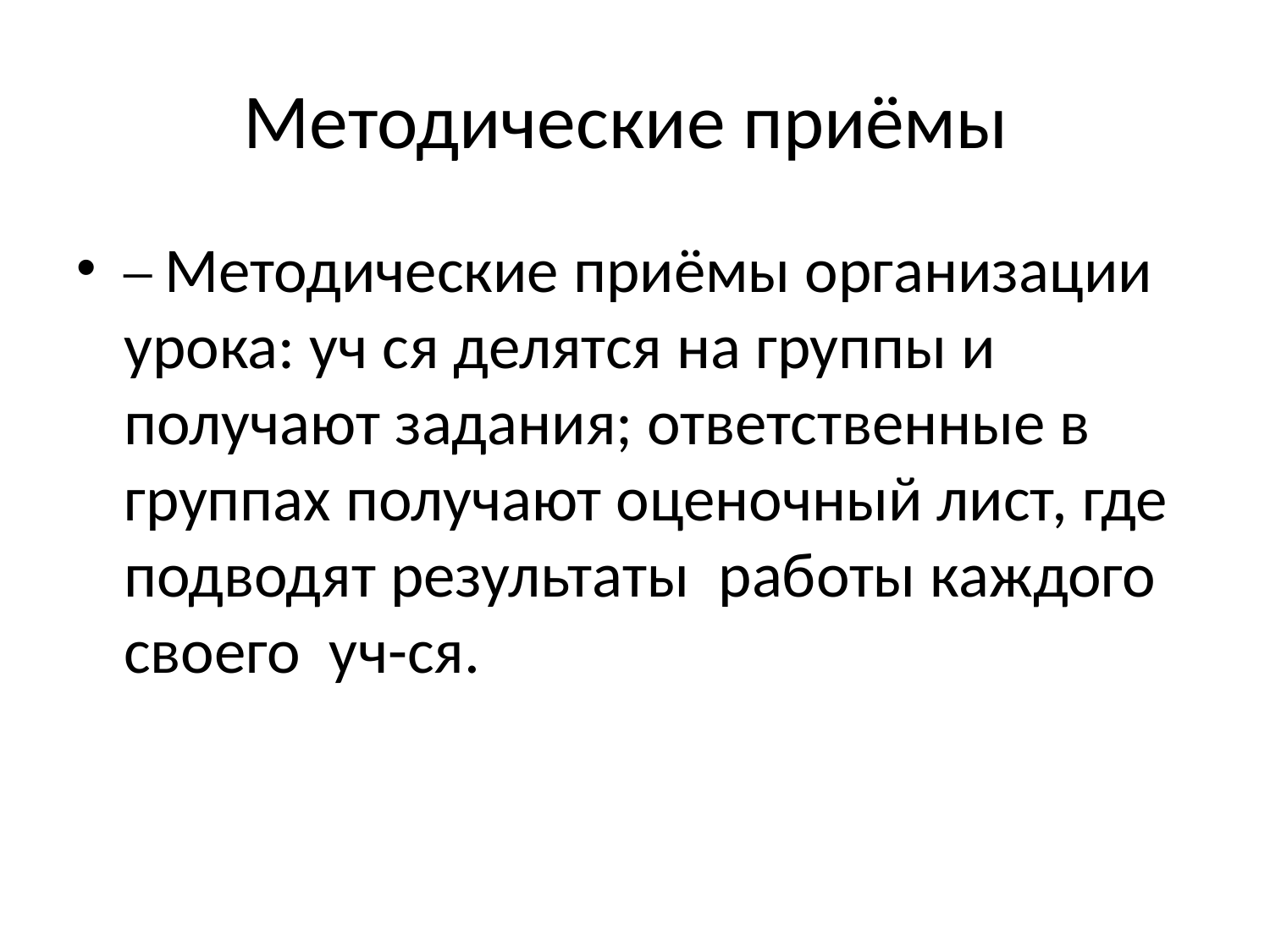

# Методические приёмы
─ Методические приёмы организации урока: уч ся делятся на группы и получают задания; ответственные в группах получают оценочный лист, где  подводят результаты  работы каждого своего  уч-ся.